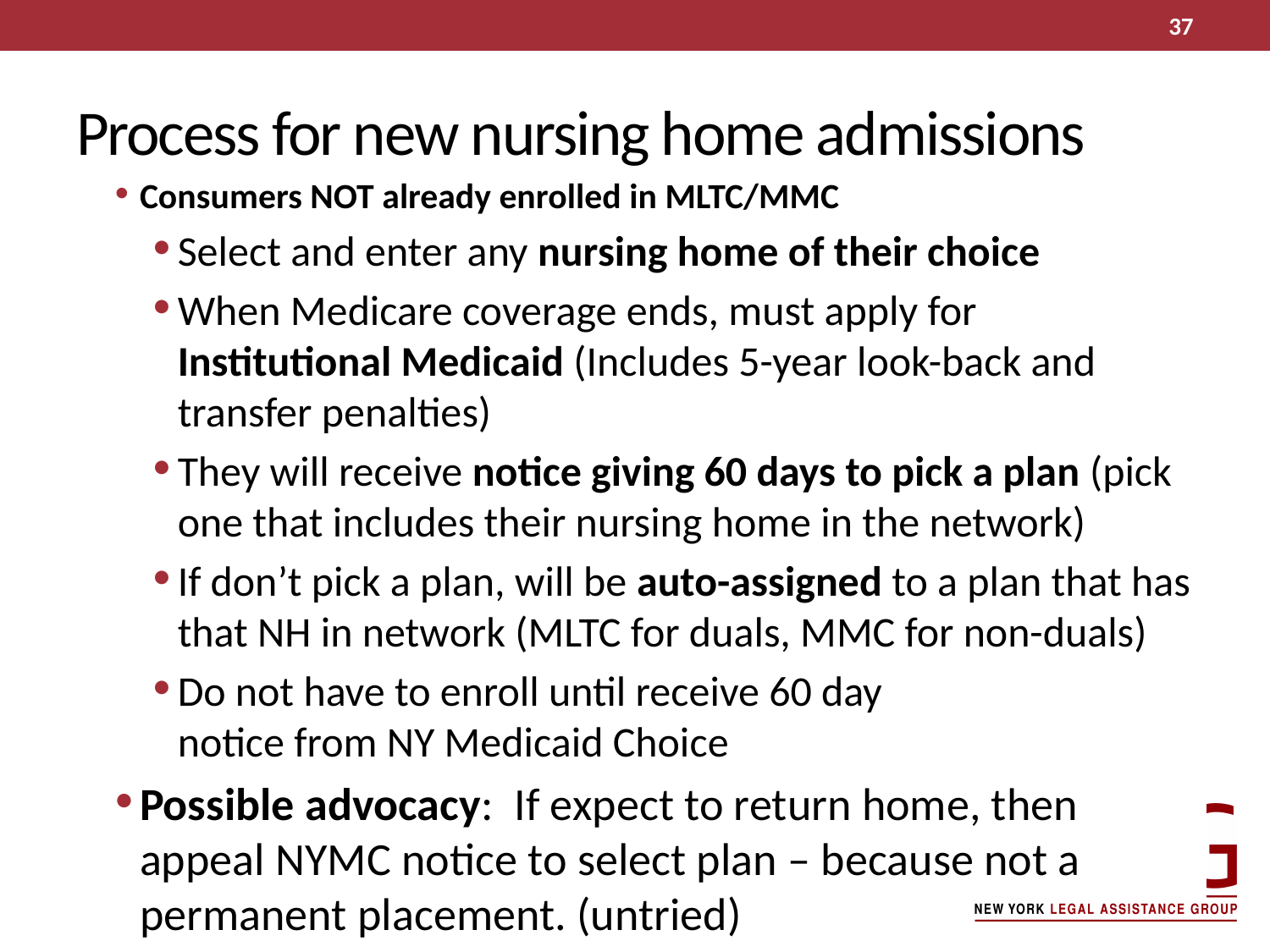

37
# Process for new nursing home admissions
Consumers NOT already enrolled in MLTC/MMC
Select and enter any nursing home of their choice
When Medicare coverage ends, must apply for Institutional Medicaid (Includes 5-year look-back and transfer penalties)
They will receive notice giving 60 days to pick a plan (pick one that includes their nursing home in the network)
If don’t pick a plan, will be auto-assigned to a plan that has that NH in network (MLTC for duals, MMC for non-duals)
Do not have to enroll until receive 60 day
notice from NY Medicaid Choice
Possible advocacy:  If expect to return home, then appeal NYMC notice to select plan – because not a permanent placement. (untried)